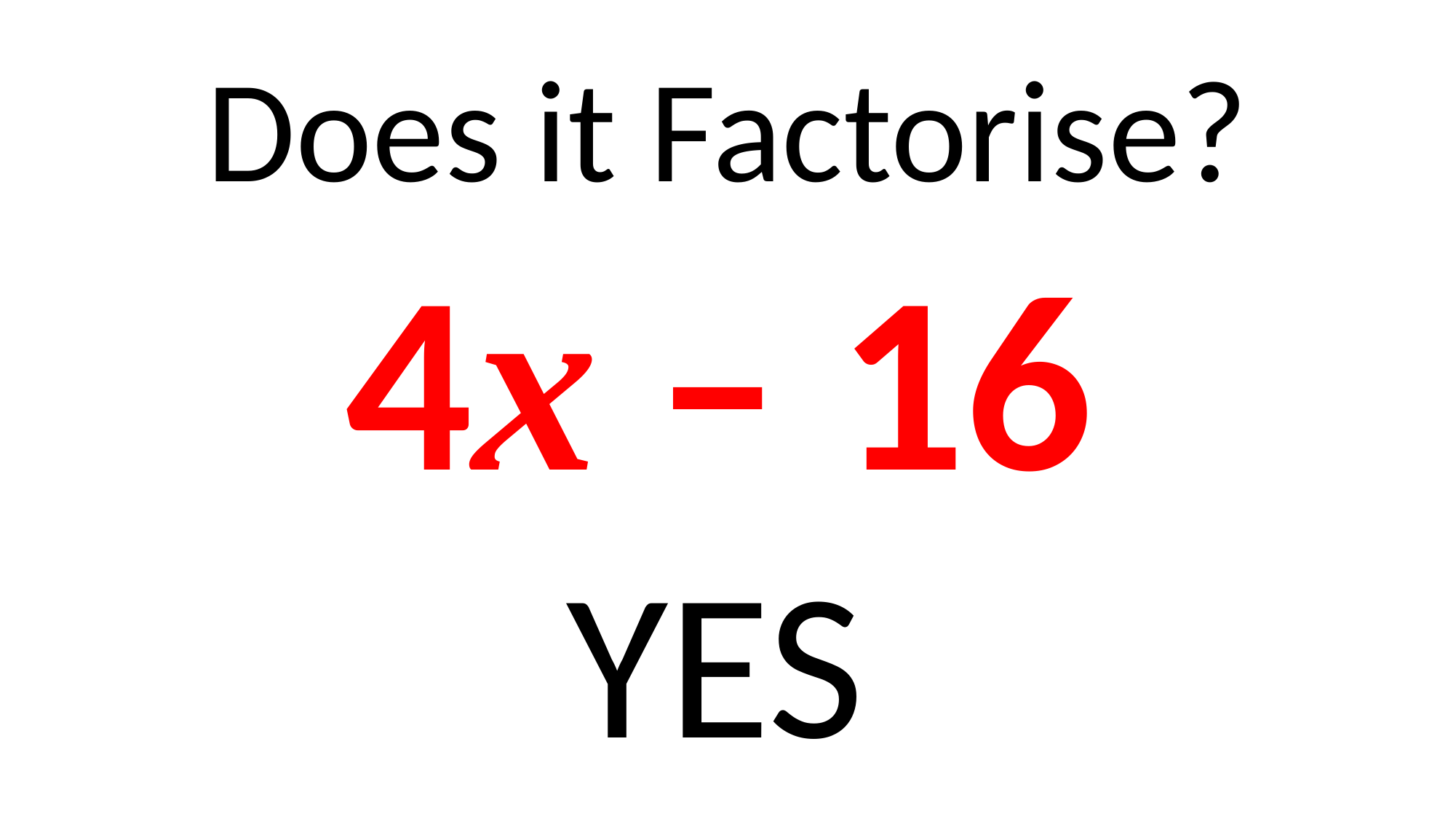

Does it Factorise?
4x – 16
YES